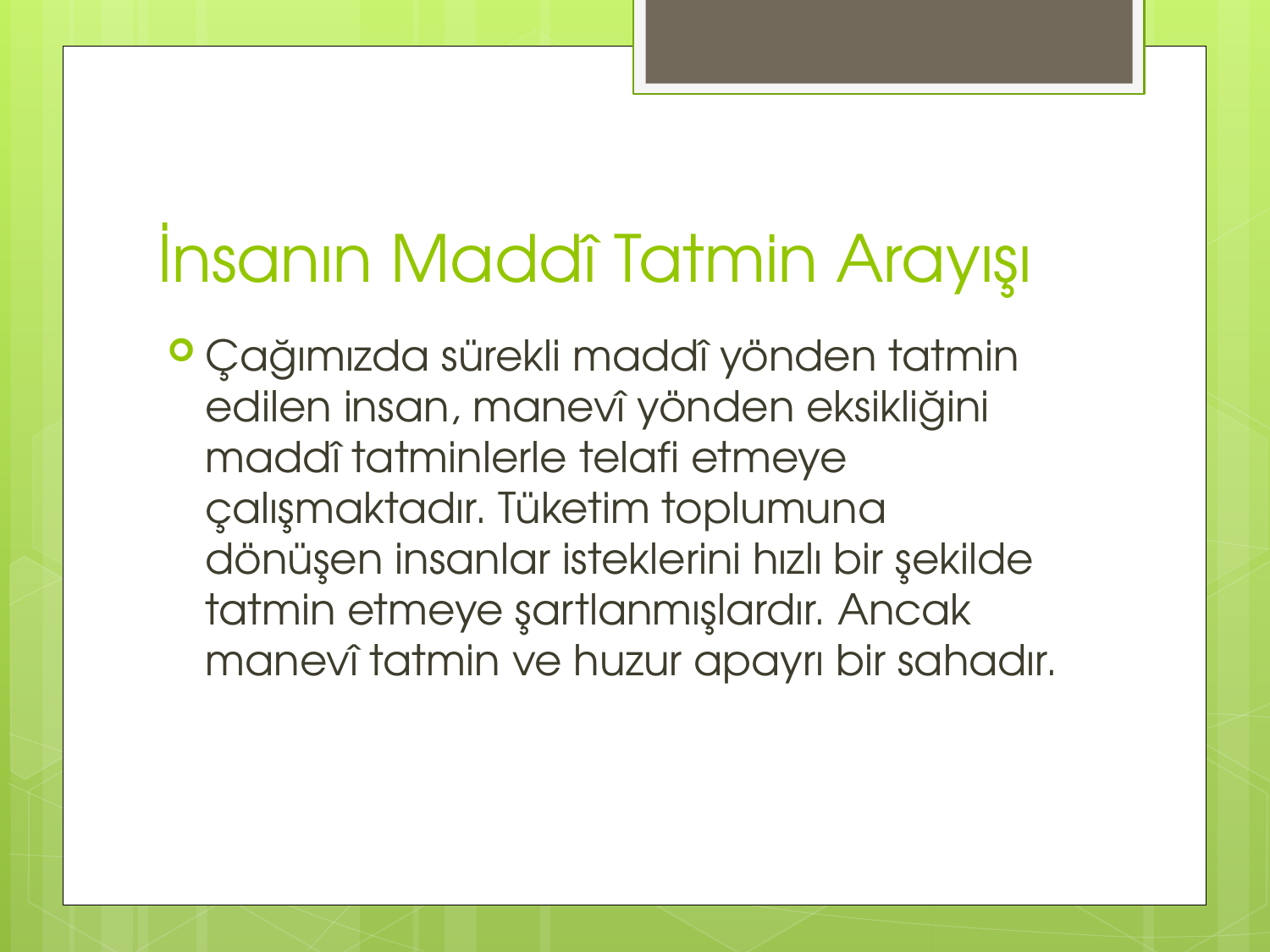

# İnsanın Maddî Tatmin Arayışı
Çağımızda sürekli maddî yönden tatmin edilen insan, manevî yönden eksikliğini maddî tatminlerle telafi etmeye çalışmaktadır. Tüketim toplumuna dönüşen insanlar isteklerini hızlı bir şekilde tatmin etmeye şartlanmışlardır. Ancak manevî tatmin ve huzur apayrı bir sahadır.